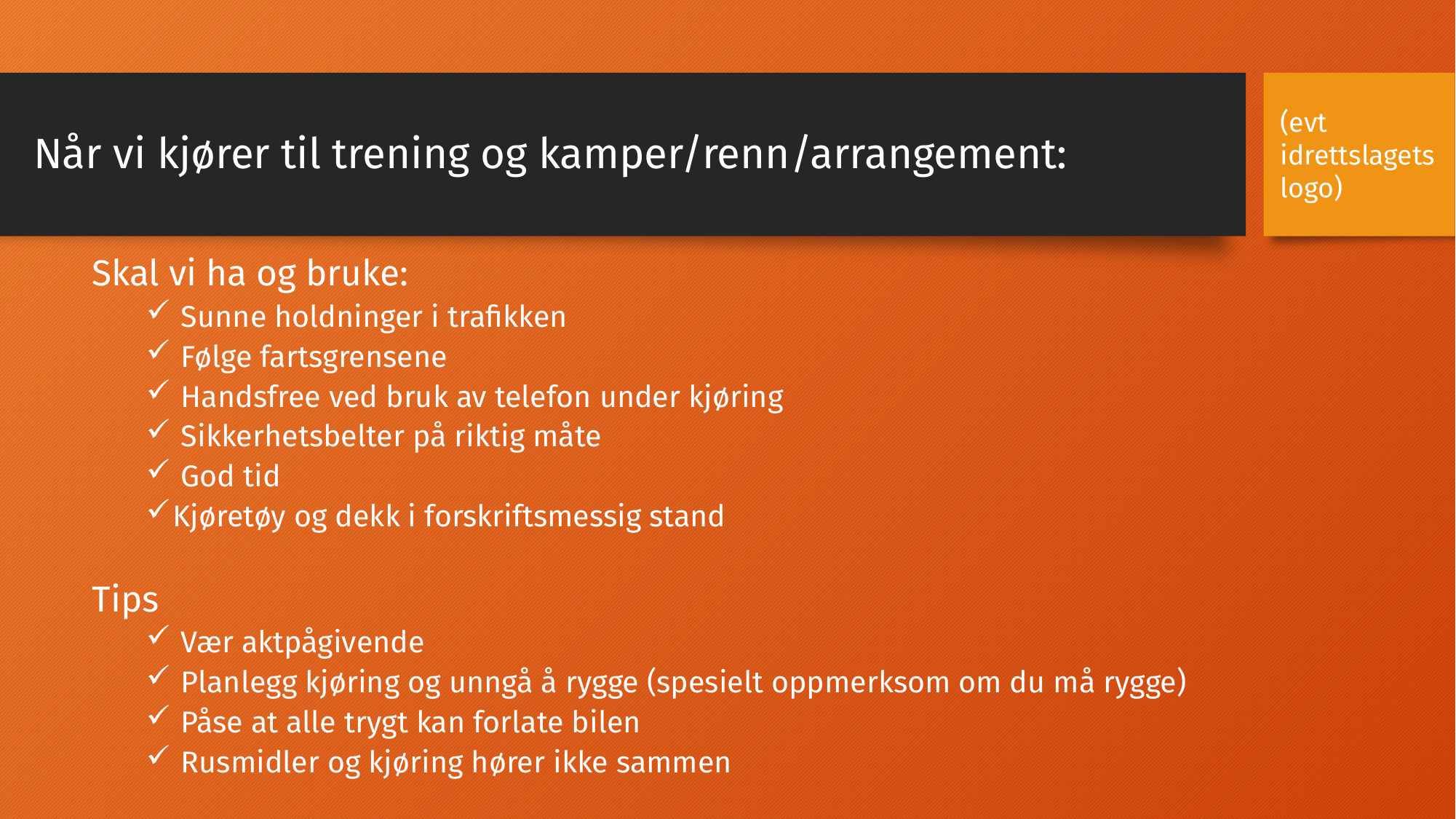

# Når vi kjører til trening og kamper/renn/arrangement:
(evt
idrettslagets
logo)
Skal vi ha og bruke:
 Sunne holdninger i trafikken
 Følge fartsgrensene
 Handsfree ved bruk av telefon under kjøring
 Sikkerhetsbelter på riktig måte
 God tid
Kjøretøy og dekk i forskriftsmessig stand
Tips
 Vær aktpågivende
 Planlegg kjøring og unngå å rygge (spesielt oppmerksom om du må rygge)
 Påse at alle trygt kan forlate bilen
 Rusmidler og kjøring hører ikke sammen